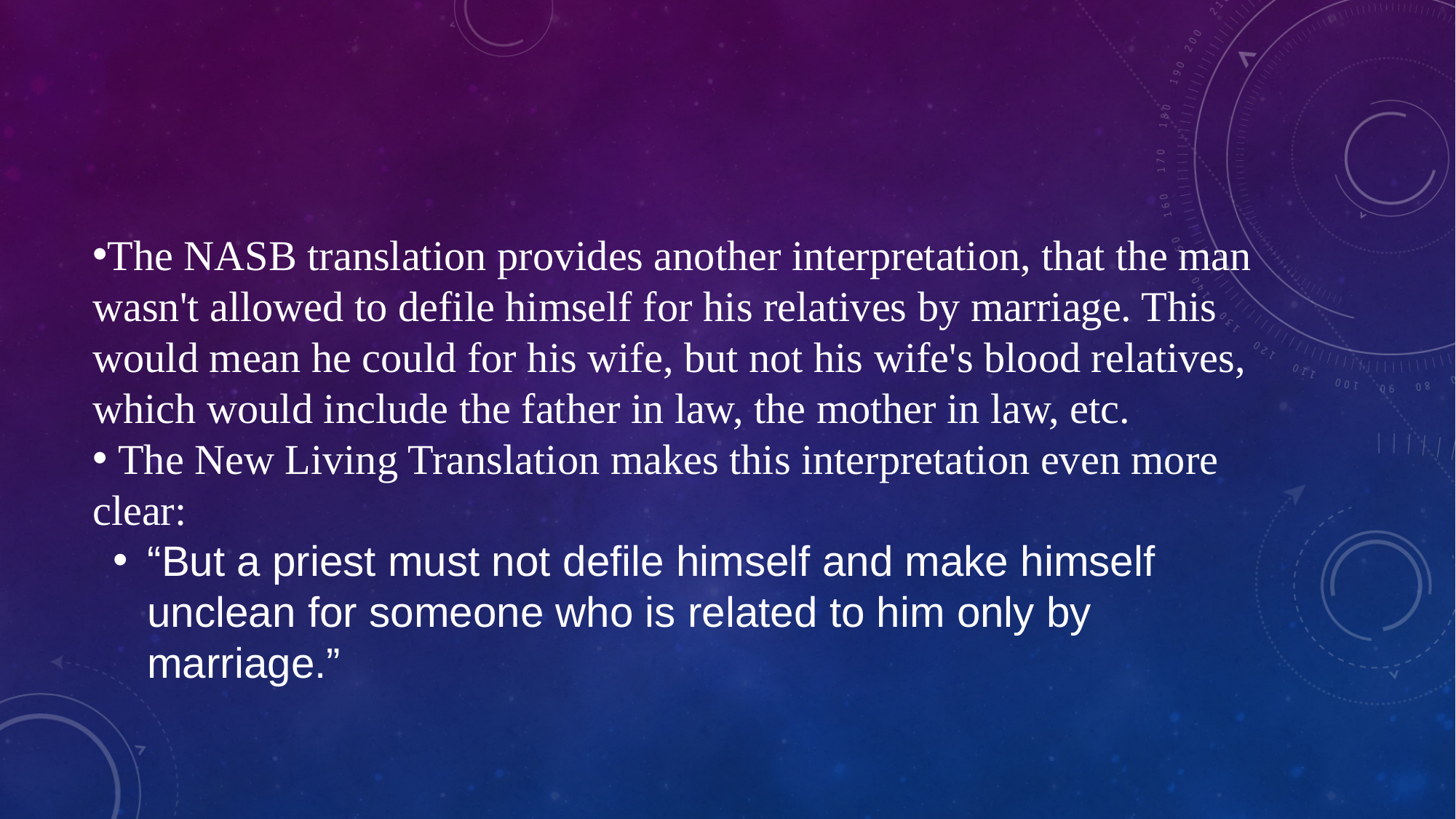

#
The NASB translation provides another interpretation, that the man wasn't allowed to defile himself for his relatives by marriage. This would mean he could for his wife, but not his wife's blood relatives, which would include the father in law, the mother in law, etc.
 The New Living Translation makes this interpretation even more clear:
“But a priest must not defile himself and make himself unclean for someone who is related to him only by marriage.”